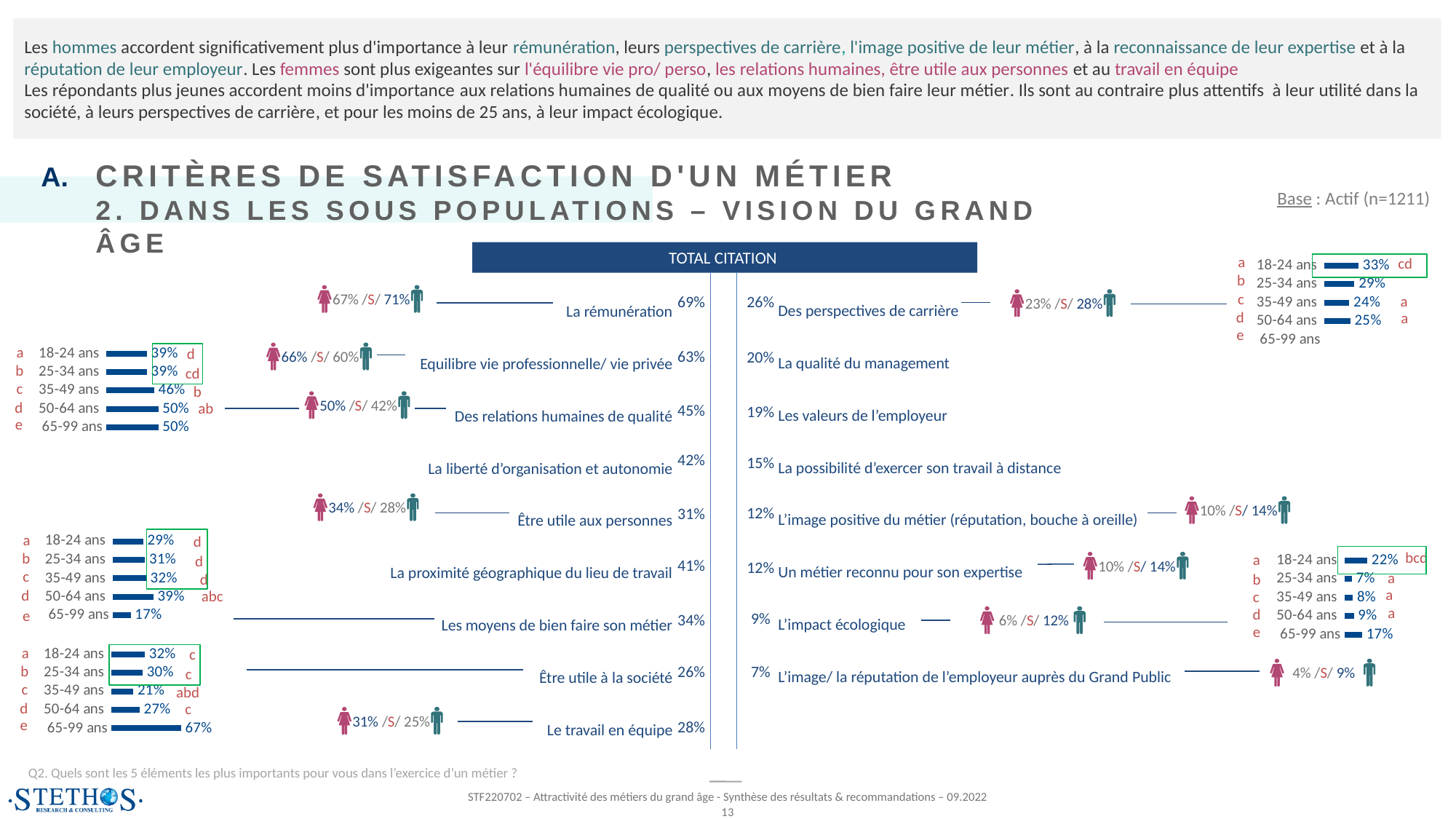

Les hommes accordent significativement plus d'importance à leur rémunération, leurs perspectives de carrière, l'image positive de leur métier, à la reconnaissance de leur expertise et à la réputation de leur employeur. Les femmes sont plus exigeantes sur l'équilibre vie pro/ perso, les relations humaines, être utile aux personnes et au travail en équipe
Les répondants plus jeunes accordent moins d'importance aux relations humaines de qualité ou aux moyens de bien faire leur métier. Ils sont au contraire plus attentifs  à leur utilité dans la société, à leurs perspectives de carrière, et pour les moins de 25 ans, à leur impact écologique.
CRITÈRES DE SATISFACTION D'UN MÉTIER
2. DANS LES SOUS POPULATIONS – VISION DU GRAND ÂGE

Base : Actif (n=1211)

### Chart

| Category | Série 1 |
|---|---|
| 18-24 ans  | 0.33 |
| 25-34 ans  | 0.29 |
| 35-49 ans  | 0.24 |
| 50-64 ans  | 0.25 |
| 65-99 ans | None |
TOTAL CITATION
a
cd

b
Des perspectives de carrière
La qualité du management
Les valeurs de l’employeur
La possibilité d’exercer son travail à distance
L’image positive du métier (réputation, bouche à oreille)
Un métier reconnu pour son expertise
L’impact écologique
L’image/ la réputation de l’employeur auprès du Grand Public
La rémunération
Equilibre vie professionnelle/ vie privée
Des relations humaines de qualité
La liberté d’organisation et autonomie
Être utile aux personnes
La proximité géographique du lieu de travail
Les moyens de bien faire son métier
Être utile à la société
Le travail en équipe

c
67% /S/ 71%

a
69%
26%
23% /S/ 28%

d
a
e

### Chart

| Category | Série 1 |
|---|---|
| 18-24 ans  | 0.39 |
| 25-34 ans  | 0.39 |
| 35-49 ans  | 0.46 |
| 50-64 ans  | 0.5 |
| 65-99 ans | 0.5 |
a
d
63%
20%
66% /S/ 60%

b
cd
c
b
50% /S/ 42%

d
ab
45%
19%
e
42%
15%
34% /S/ 28%

10% /S/ 14%

12%
31%

### Chart

| Category | Série 1 |
|---|---|
| 18-24 ans  | 0.29 |
| 25-34 ans  | 0.31 |
| 35-49 ans  | 0.32 |
| 50-64 ans  | 0.39 |
| 65-99 ans | 0.17 |
a
d

### Chart

| Category | Série 1 |
|---|---|
| 18-24 ans  | 0.22 |
| 25-34 ans  | 0.07 |
| 35-49 ans  | 0.08 |
| 50-64 ans  | 0.09 |
| 65-99 ans | 0.17 |
bcd
b
a
d

41%
10% /S/ 14%

12%
c
a
b
d
a
d
abc
c
a
d
e
9%
34%
6% /S/ 12%

e

### Chart

| Category | Série 1 |
|---|---|
| 18-24 ans  | 0.32 |
| 25-34 ans  | 0.3 |
| 35-49 ans  | 0.21 |
| 50-64 ans  | 0.27 |
| 65-99 ans | 0.67 |
a
c

7%
b
26%
4% /S/ 9%

c
c
abd
d
c
31% /S/ 25%

e
28%
Q2. Quels sont les 5 éléments les plus importants pour vous dans l’exercice d’un métier ?